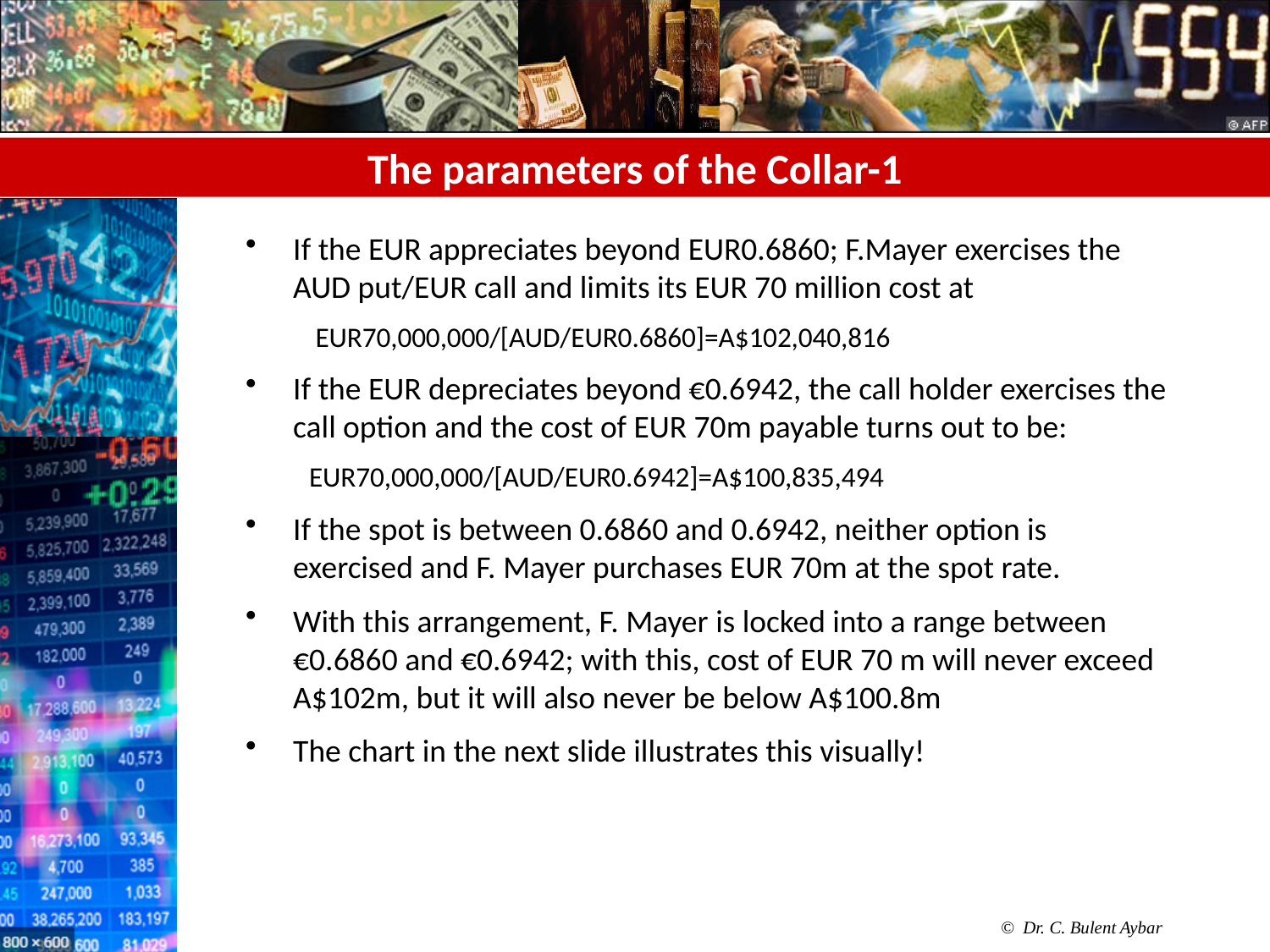

# The parameters of the Collar-1
If the EUR appreciates beyond EUR0.6860; F.Mayer exercises the AUD put/EUR call and limits its EUR 70 million cost at
 EUR70,000,000/[AUD/EUR0.6860]=A$102,040,816
If the EUR depreciates beyond €0.6942, the call holder exercises the call option and the cost of EUR 70m payable turns out to be:
EUR70,000,000/[AUD/EUR0.6942]=A$100,835,494
If the spot is between 0.6860 and 0.6942, neither option is exercised and F. Mayer purchases EUR 70m at the spot rate.
With this arrangement, F. Mayer is locked into a range between €0.6860 and €0.6942; with this, cost of EUR 70 m will never exceed A$102m, but it will also never be below A$100.8m
The chart in the next slide illustrates this visually!